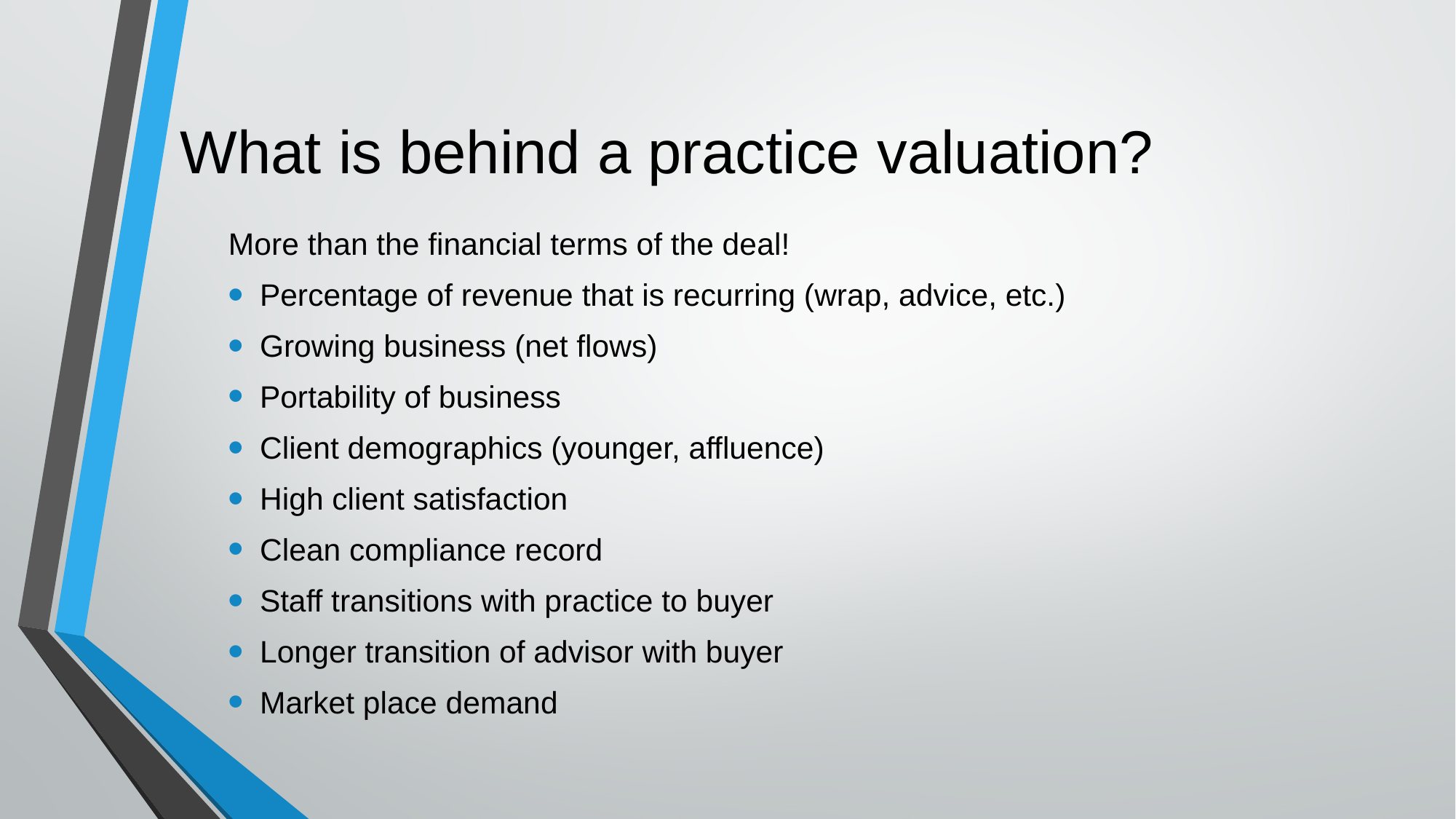

# What is behind a practice valuation?
More than the financial terms of the deal!
Percentage of revenue that is recurring (wrap, advice, etc.)
Growing business (net flows)
Portability of business
Client demographics (younger, affluence)
High client satisfaction
Clean compliance record
Staff transitions with practice to buyer
Longer transition of advisor with buyer
Market place demand